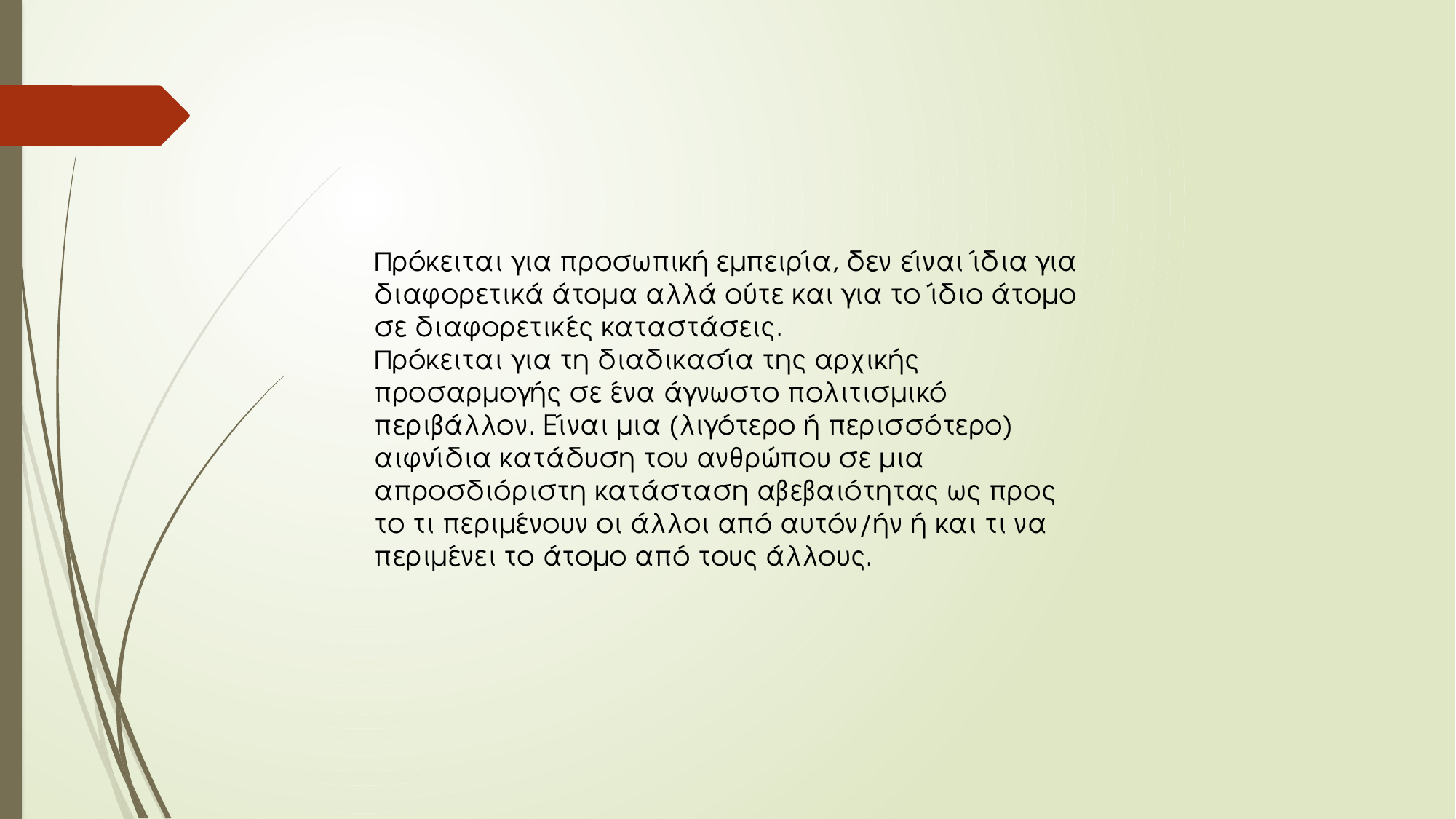

Πρόκειται για προσωπική εμπειρία, δεν είναι ίδια για διαφορετικά άτομα αλλά ούτε και για το ίδιο άτομο σε διαφορετικές καταστάσεις.
Πρόκειται για τη διαδικασία της αρχικής προσαρμογής σε ένα άγνωστο πολιτισμικό περιβάλλον. Είναι μια (λιγότερο ή περισσότερο) αιφνίδια κατάδυση του ανθρώπου σε μια απροσδιόριστη κατάσταση αβεβαιότητας ως προς το τι περιμένουν οι άλλοι από αυτόν/ήν ή και τι να περιμένει το άτομο από τους άλλους.